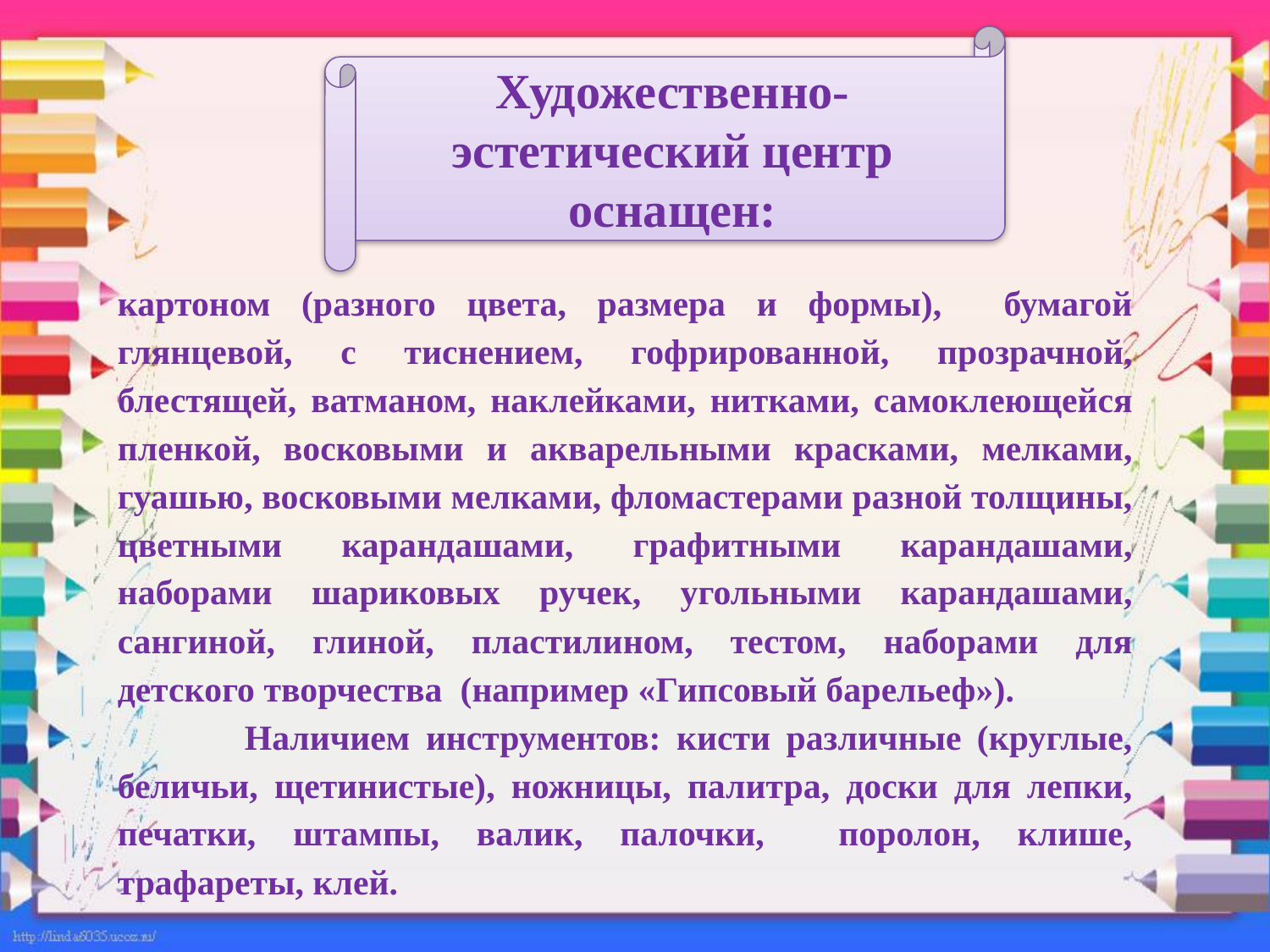

Художественно-эстетический центр оснащен:

картоном (разного цвета, размера и формы),  бумагой глянцевой, с тиснением, гофрированной, прозрачной, блестящей, ватманом, наклейками, нитками, самоклеющейся пленкой, восковыми и акварельными красками, мелками, гуашью, восковыми мелками, фломастерами разной толщины, цветными карандашами, графитными карандашами, наборами шариковых ручек, угольными карандашами, сангиной, глиной, пластилином, тестом, наборами для детского творчества  (например «Гипсовый барельеф»).
	Наличием инструментов: кисти различные (круглые, беличьи, щетинистые), ножницы, палитра, доски для лепки, печатки, штампы, валик, палочки,  поролон, клише, трафареты, клей.